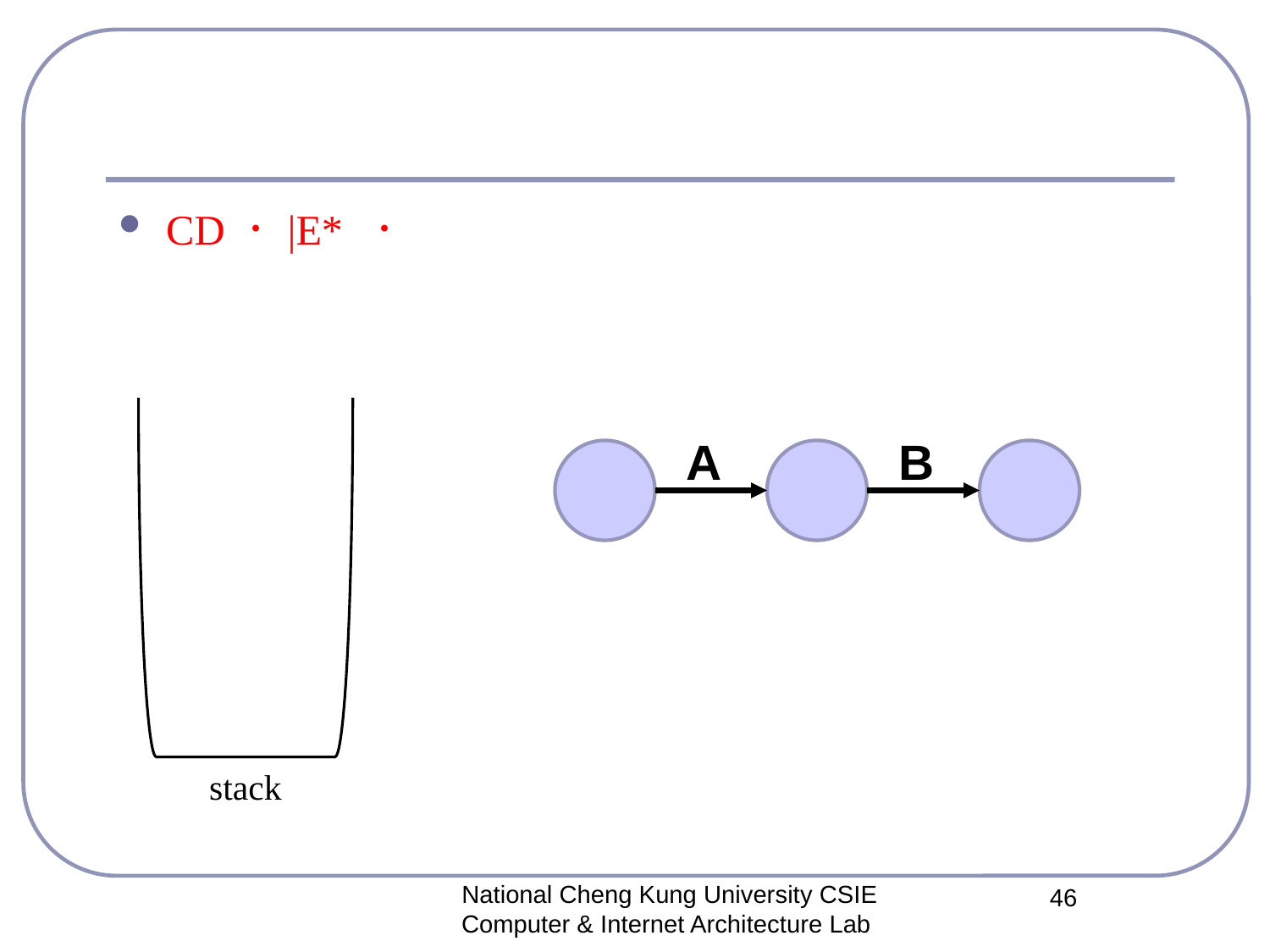

#
CD．|E* ．
A
B

stack
National Cheng Kung University CSIE Computer & Internet Architecture Lab
46